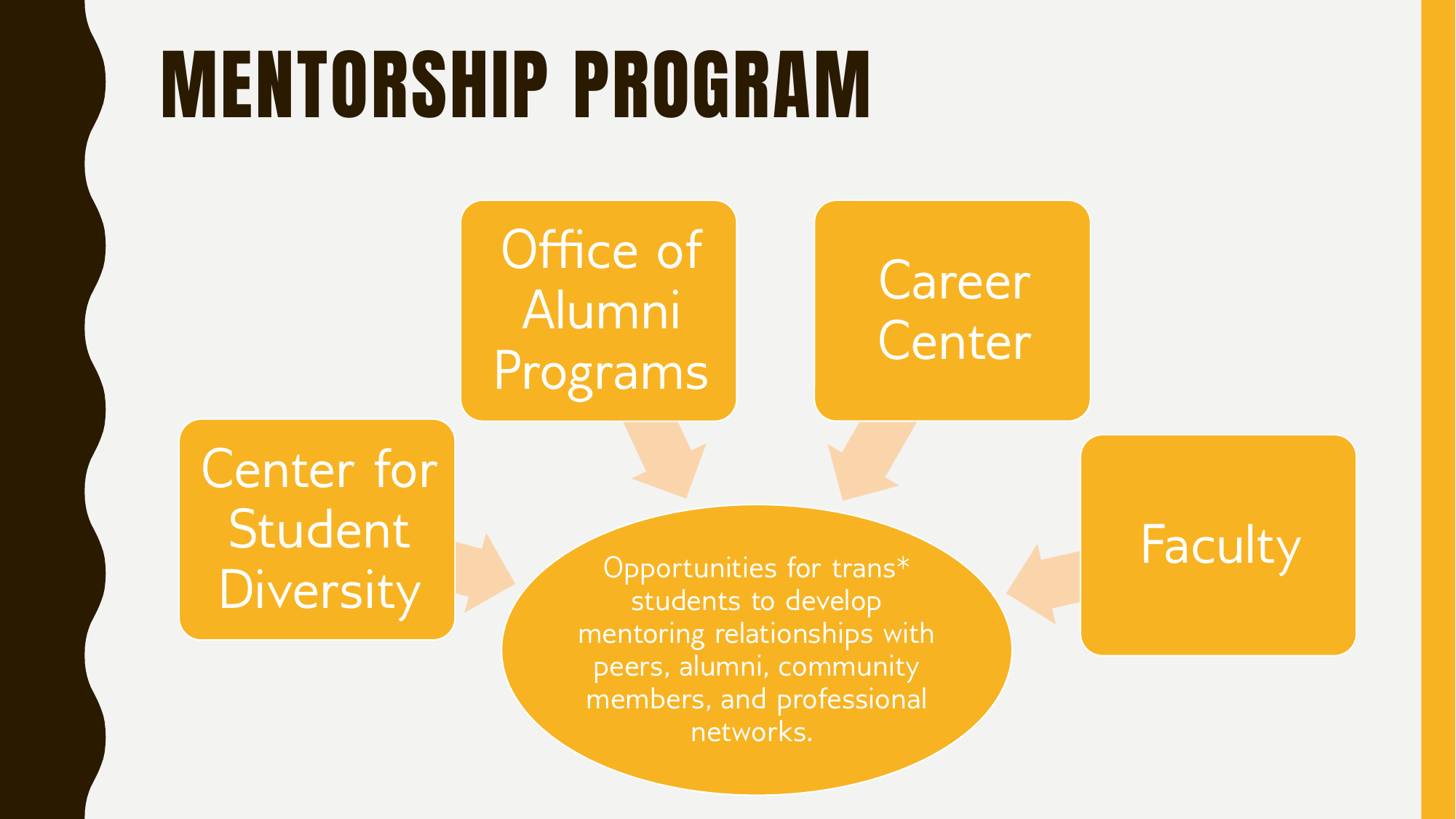

# Mentorship program
Opportunities for trans* students to develop mentoring relationships with peers, alumni, community members, and professional networks.
Center for Student Diversity
Office of Alumni Programs
Career Center
Faculty